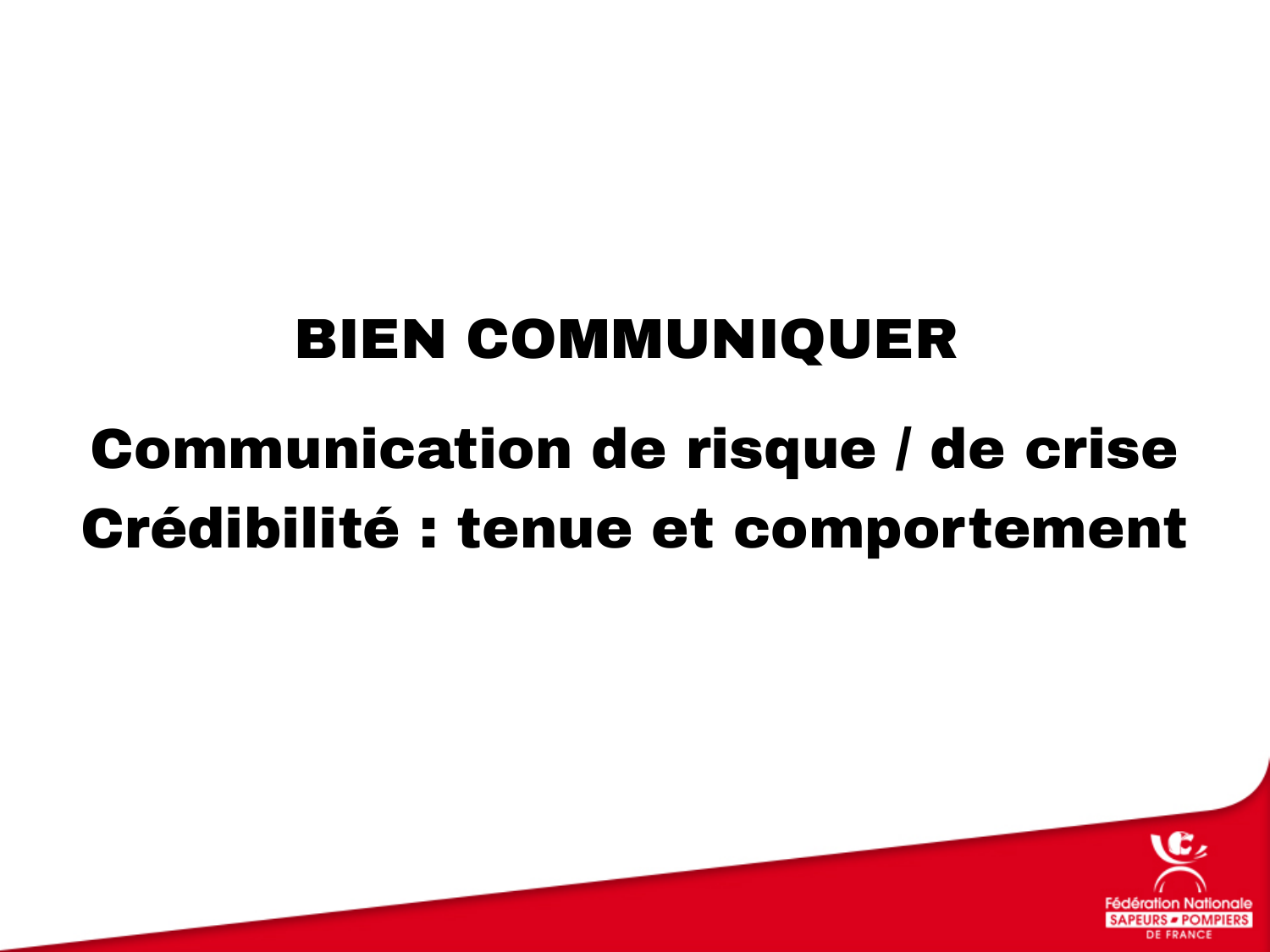

# Bien communiquer
Communication de risque / de crise
Crédibilité : tenue et comportement